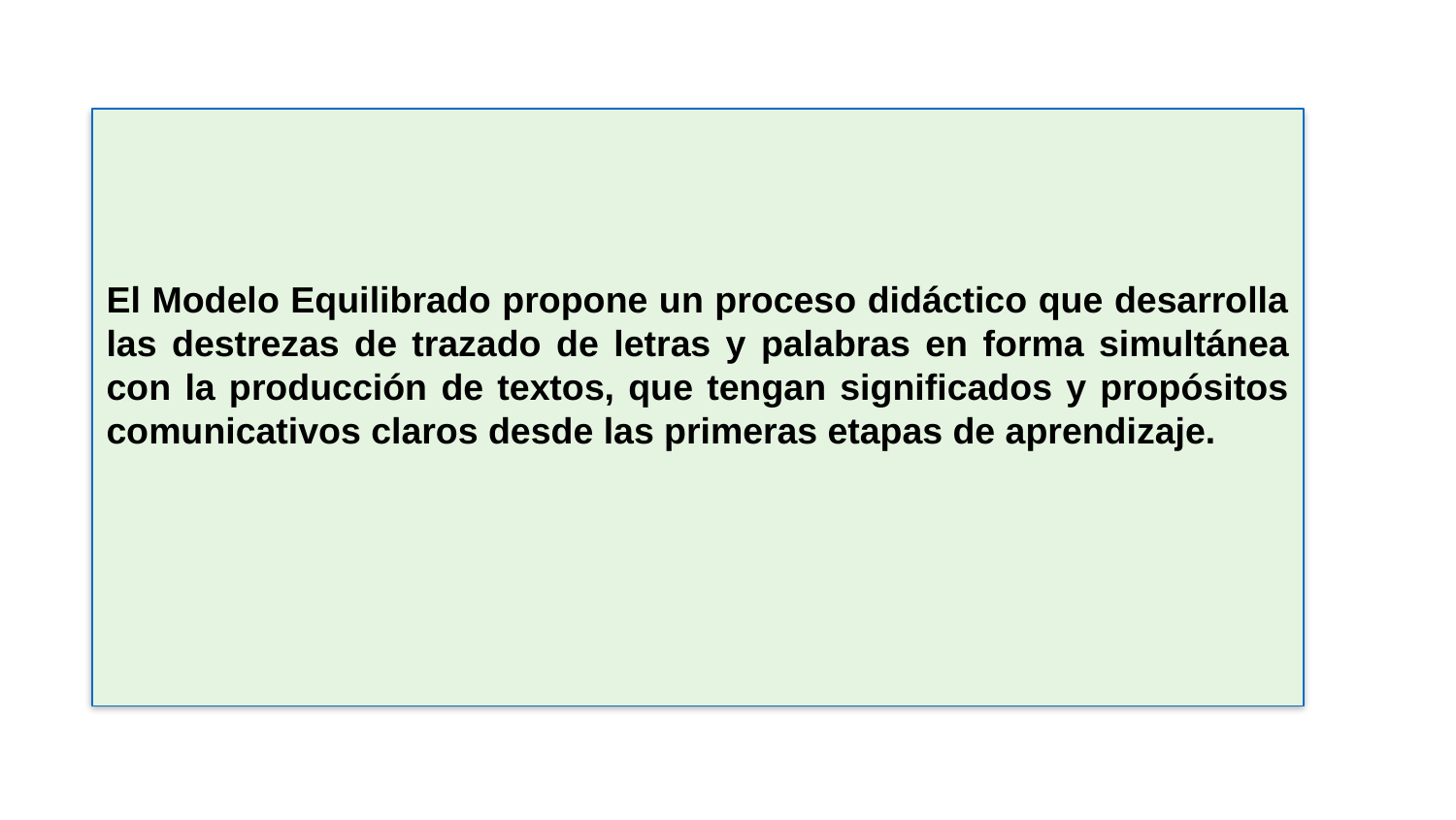

El Modelo Equilibrado propone un proceso didáctico que desarrolla las destrezas de trazado de letras y palabras en forma simultánea con la producción de textos, que tengan significados y propósitos comunicativos claros desde las primeras etapas de aprendizaje.